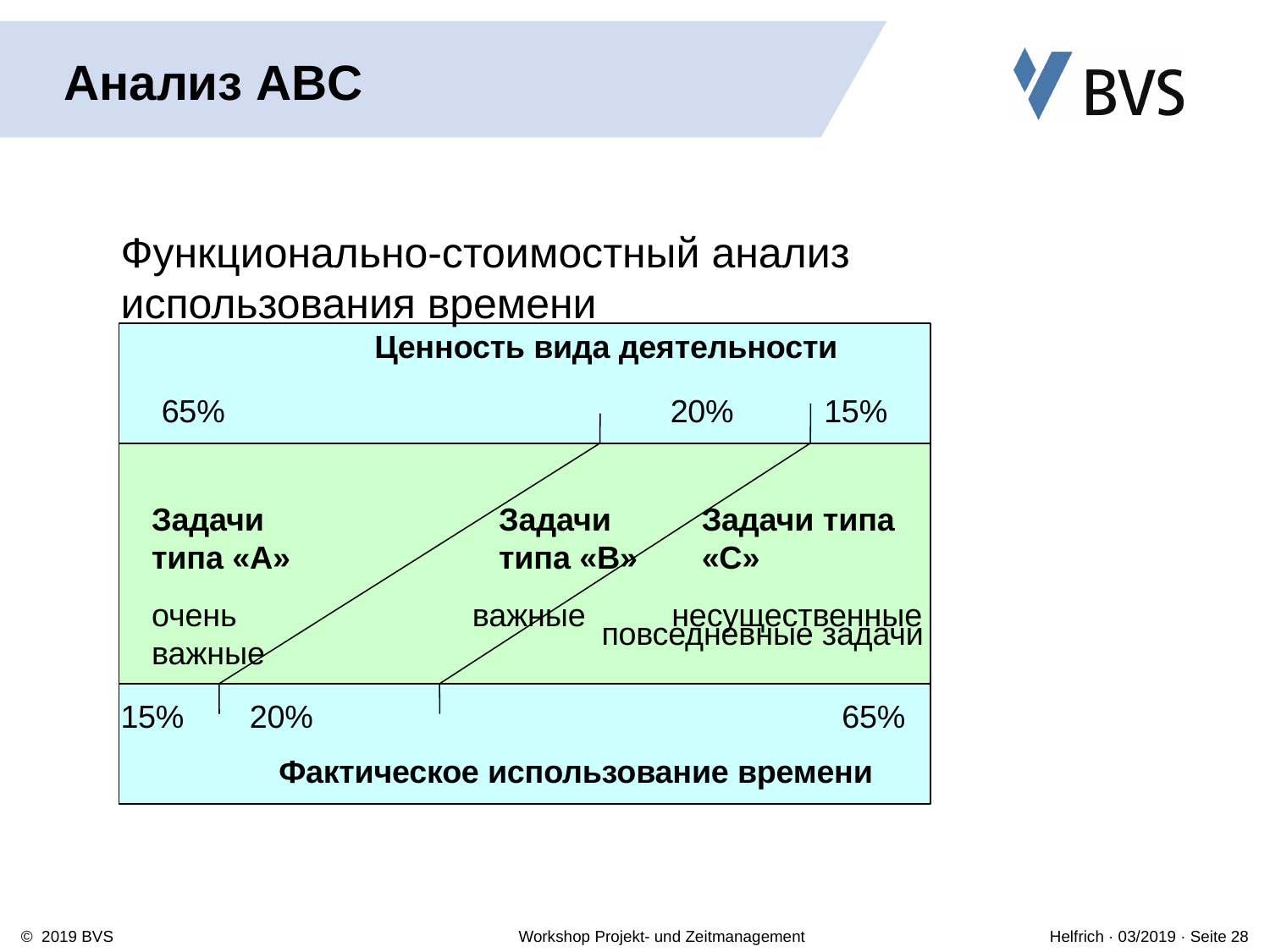

# Анализ ABC
Функционально-стоимостный анализ использования времени
Ценность вида деятельности

65%
20%
15%

Задачи типа «А»
очень важные
Задачи типа «В»
важные
Задачи типа «С»
несущественные
повседневные задачи

15%	20%
Фактическое использование времени
65%